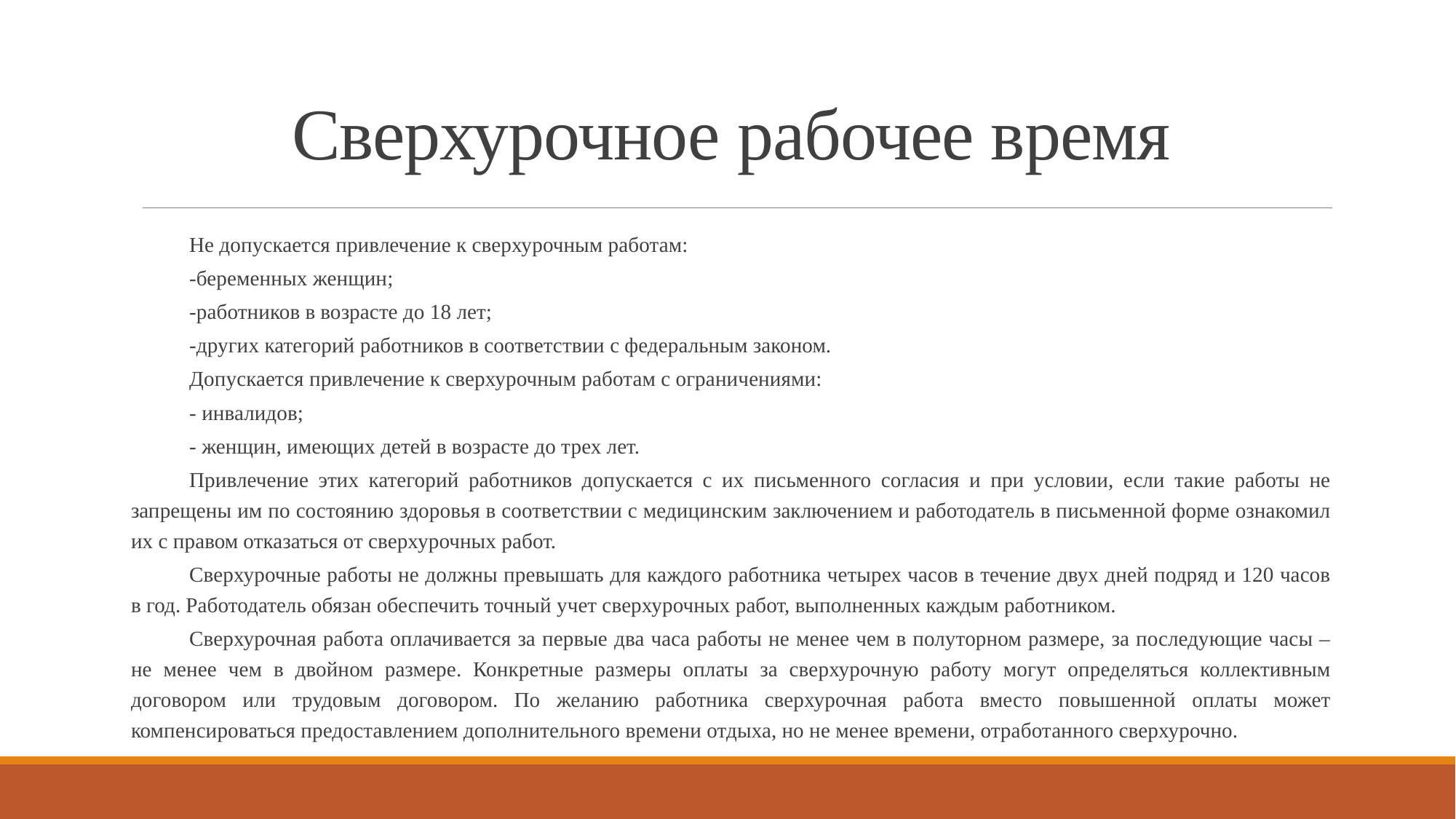

# Сверхурочное рабочее время
Не допускается привлечение к сверхурочным работам:
-беременных женщин;
-работников в возрасте до 18 лет;
-других категорий работников в соответствии с федеральным законом.
Допускается привлечение к сверхурочным работам с ограничениями:
- инвалидов;
- женщин, имеющих детей в возрасте до трех лет.
Привлечение этих категорий работников допускается с их письменного согласия и при условии, если такие работы не запрещены им по состоянию здоровья в соответствии с медицинским заключением и работодатель в письменной форме ознакомил их с правом отказаться от сверхурочных работ.
Сверхурочные работы не должны превышать для каждого работника четырех часов в течение двух дней подряд и 120 часов в год. Работодатель обязан обеспечить точный учет сверхурочных работ, выполненных каждым работником.
Сверхурочная работа оплачивается за первые два часа работы не менее чем в полуторном размере, за последующие часы – не менее чем в двойном размере. Конкретные размеры оплаты за сверхурочную работу могут определяться коллективным договором или трудовым договором. По желанию работника сверхурочная работа вместо повышенной оплаты может компенсироваться предоставлением дополнительного времени отдыха, но не менее времени, отработанного сверхурочно.